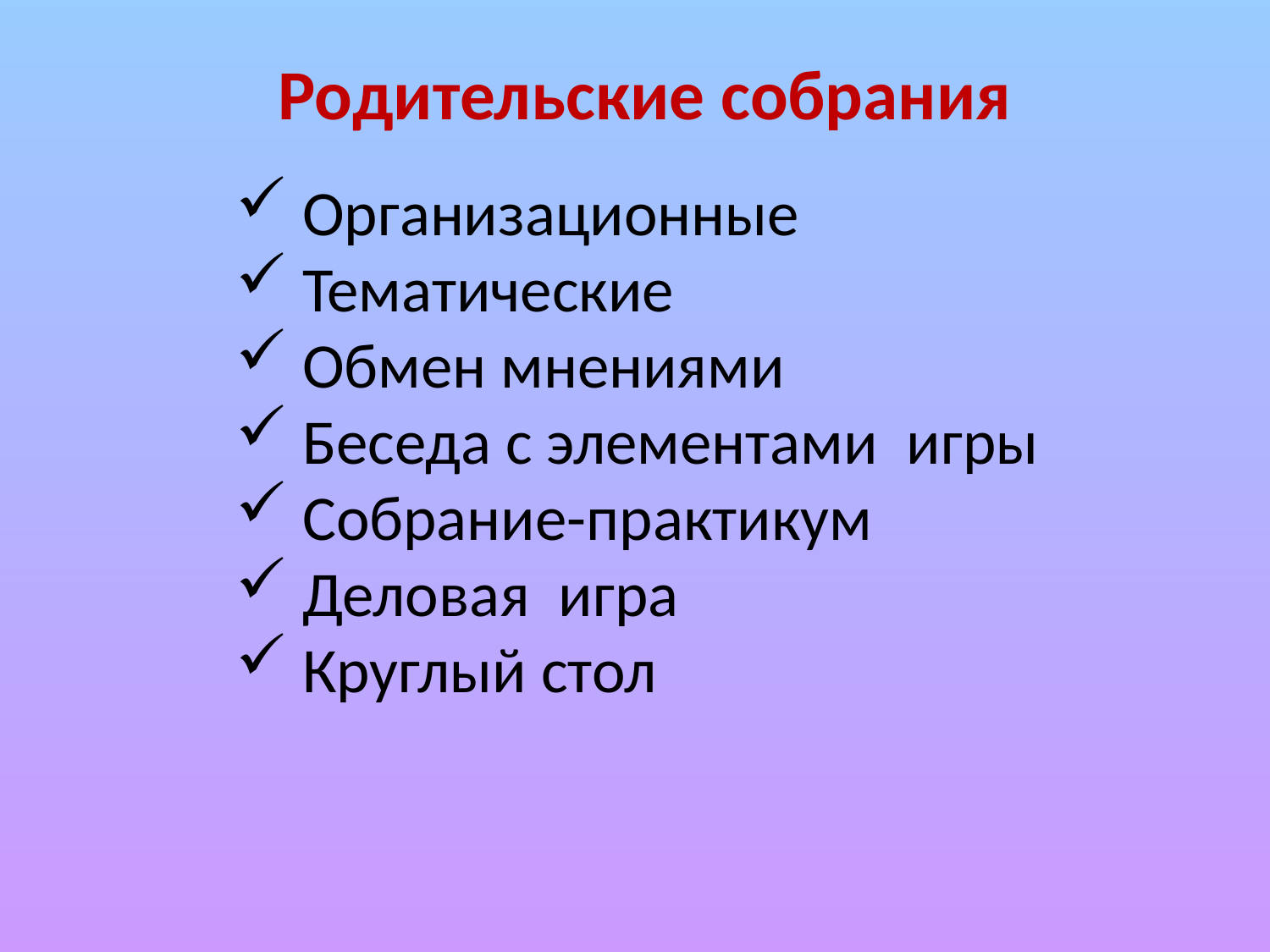

# Родительские собрания
 Организационные
 Тематические
 Обмен мнениями
 Беседа с элементами  игры
 Собрание-практикум
 Деловая  игра
 Круглый стол